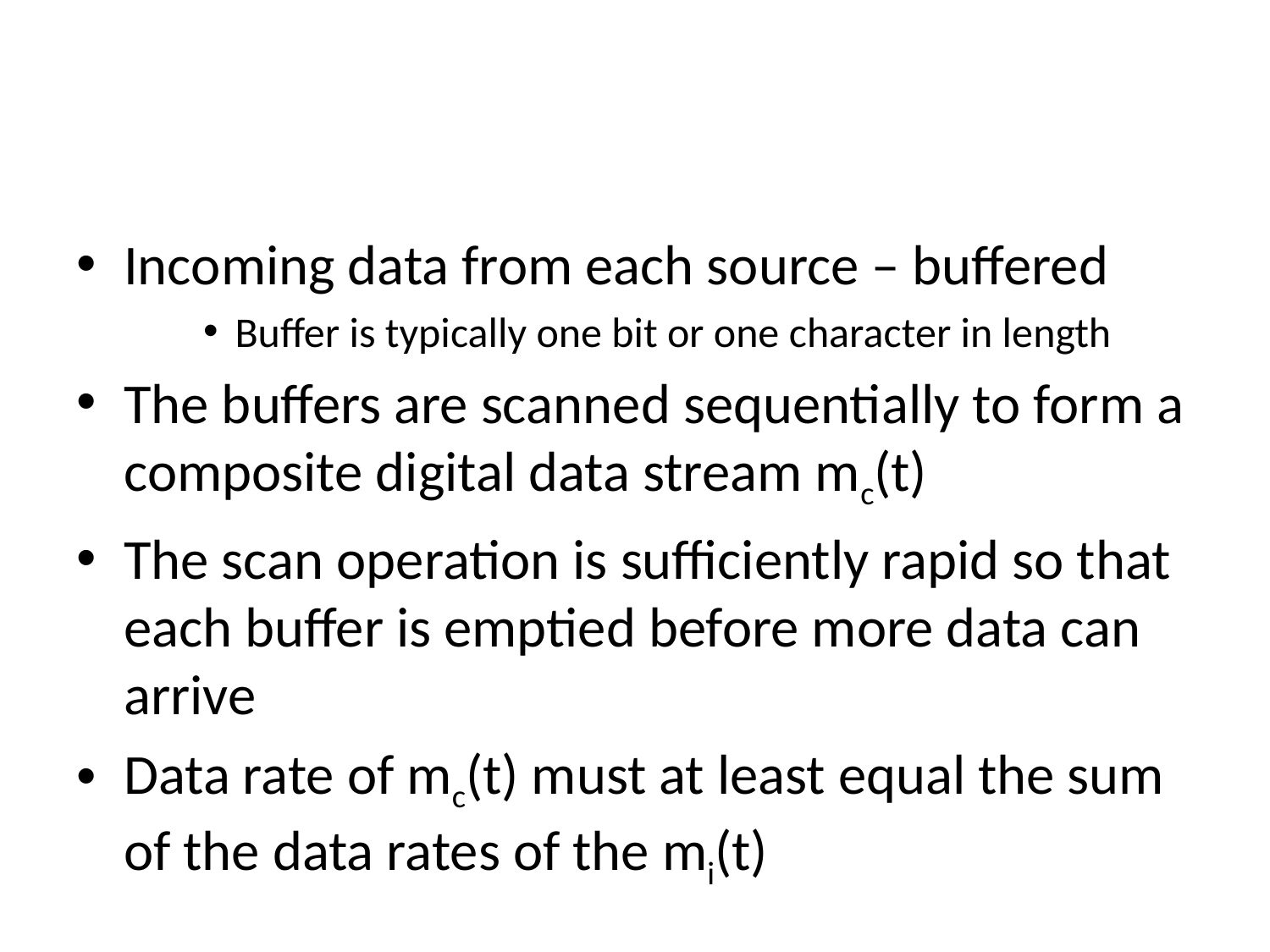

#
Incoming data from each source – buffered
Buffer is typically one bit or one character in length
The buffers are scanned sequentially to form a composite digital data stream mc(t)
The scan operation is sufficiently rapid so that each buffer is emptied before more data can arrive
Data rate of mc(t) must at least equal the sum of the data rates of the mi(t)